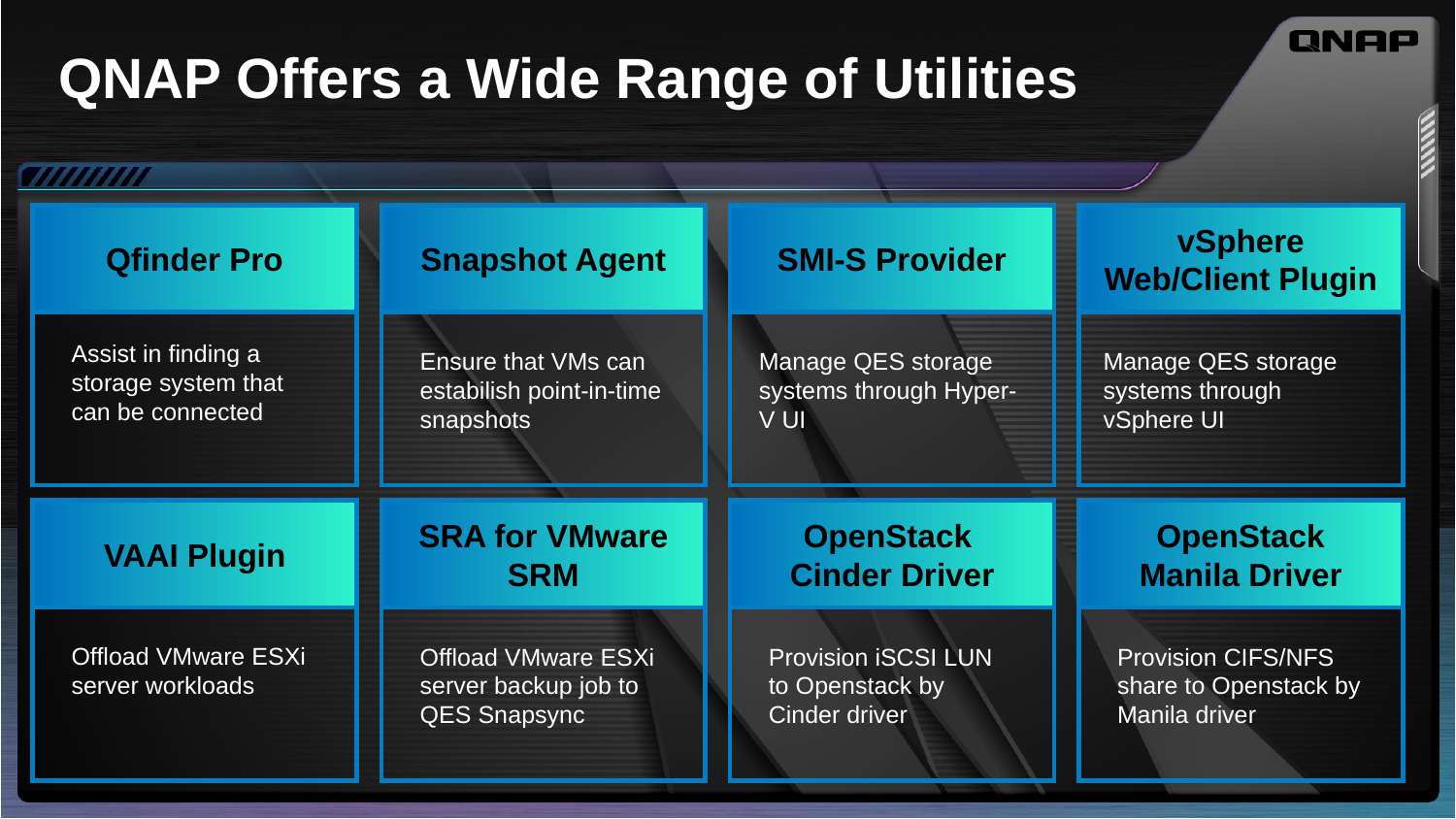

# QNAP Offers a Wide Range of Utilities
Qfinder Pro
Snapshot Agent
SMI-S Provider
vSphere Web/Client Plugin

Assist in finding a storage system that can be connected
Manage QES storage systems through vSphere UI
Ensure that VMs can estabilish point-in-time snapshots
Manage QES storage systems through Hyper-V UI

VAAI Plugin
SRA for VMware SRM
OpenStack
Cinder Driver
OpenStack Manila Driver

Offload VMware ESXi server workloads
Offload VMware ESXi server backup job to QES Snapsync
Provision iSCSI LUN to Openstack by Cinder driver
Provision CIFS/NFS share to Openstack by Manila driver